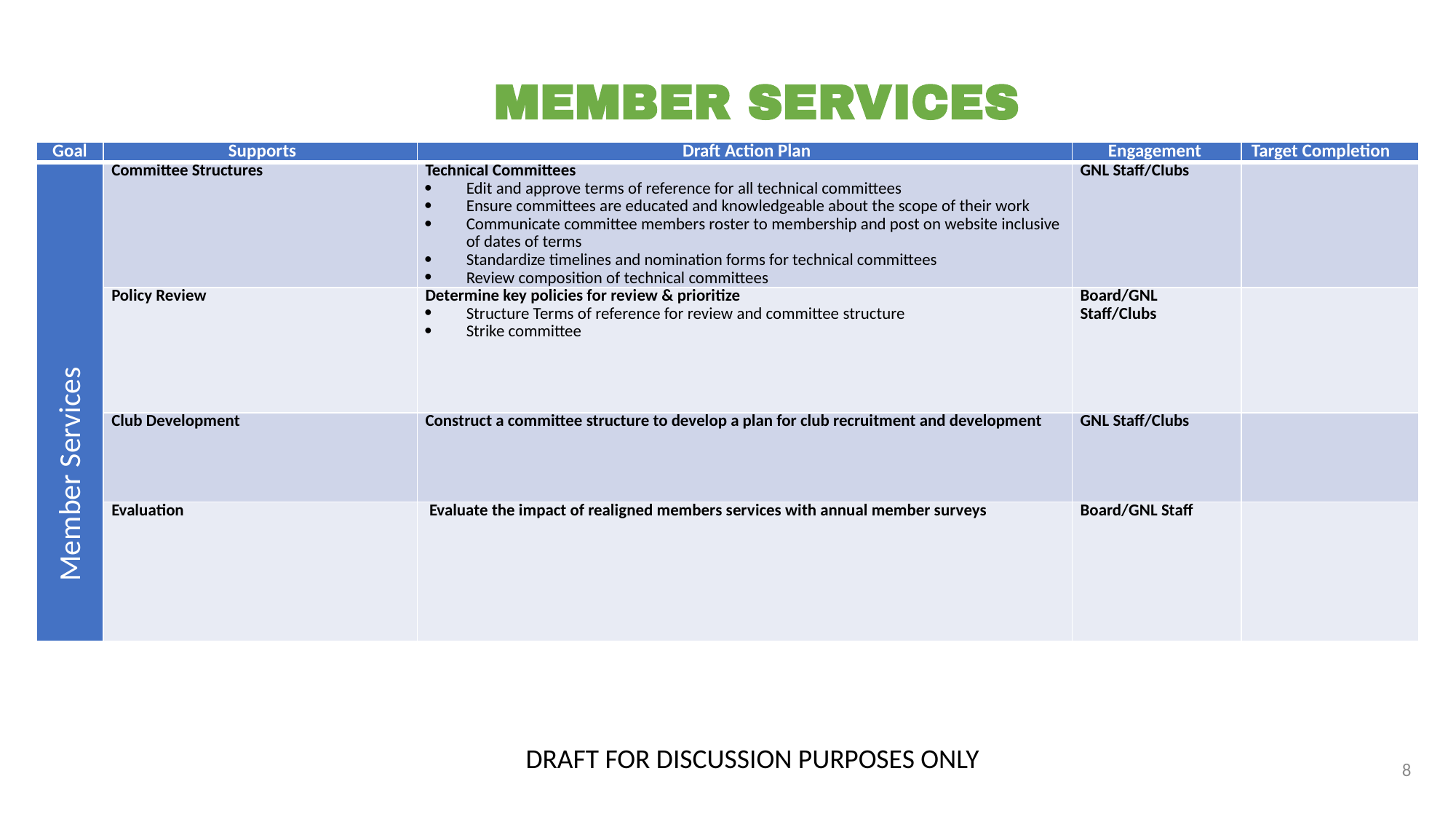

# MEMBER SERVICES
| Goal | Supports | Draft Action Plan | Engagement | Target Completion |
| --- | --- | --- | --- | --- |
|  | Committee Structures | Technical Committees Edit and approve terms of reference for all technical committees Ensure committees are educated and knowledgeable about the scope of their work Communicate committee members roster to membership and post on website inclusive of dates of terms Standardize timelines and nomination forms for technical committees Review composition of technical committees | GNL Staff/Clubs |  |
|  | Policy Review | Determine key policies for review & prioritize Structure Terms of reference for review and committee structure Strike committee | Board/GNL Staff/Clubs |  |
|  | Club Development | Construct a committee structure to develop a plan for club recruitment and development | GNL Staff/Clubs |  |
|  | Evaluation | Evaluate the impact of realigned members services with annual member surveys | Board/GNL Staff |  |
Member Services
DRAFT FOR DISCUSSION PURPOSES ONLY
8